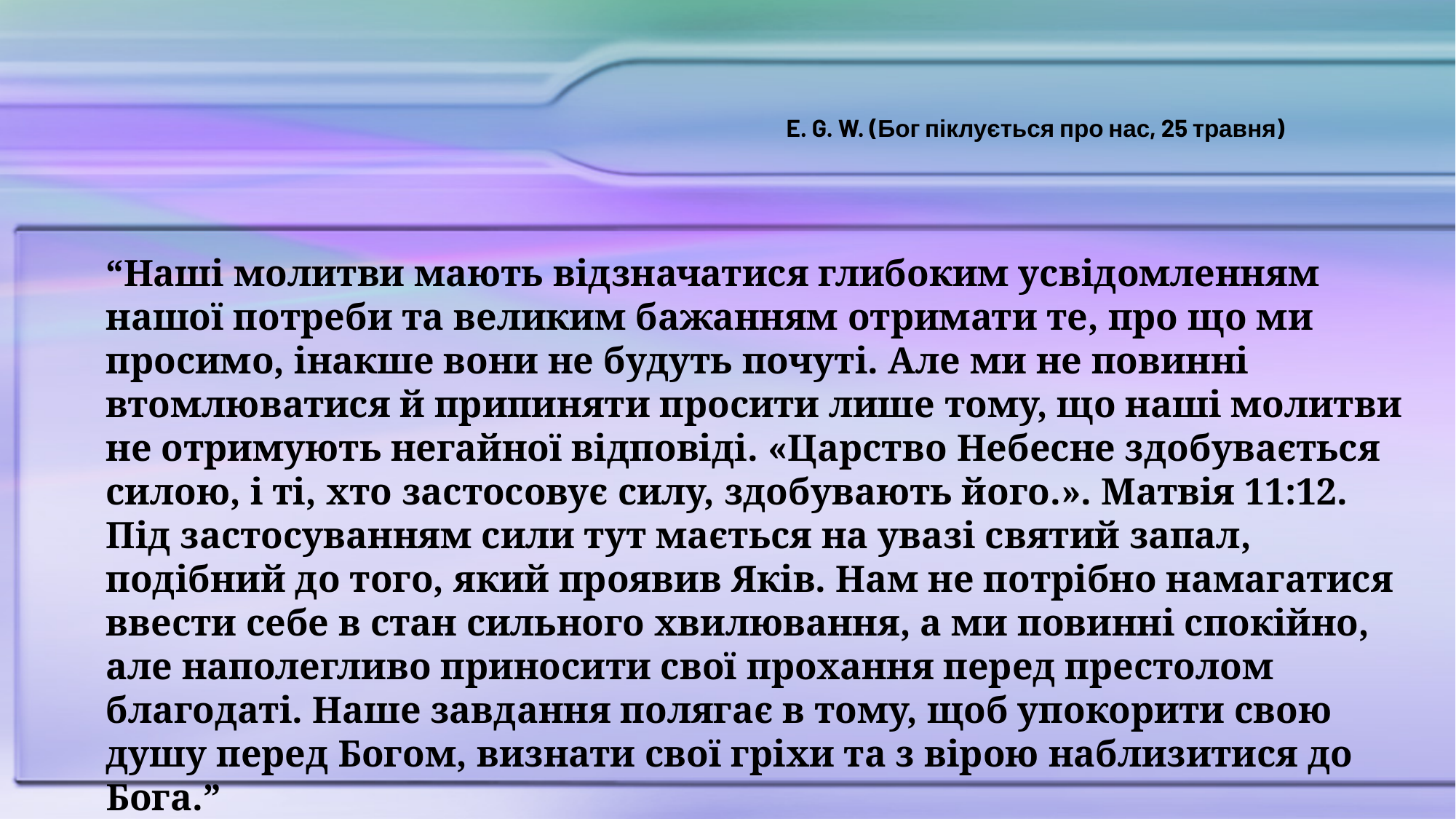

E. G. W. (Бог піклується про нас, 25 травня)
“Наші молитви мають відзначатися глибоким усвідомленням нашої потреби та великим бажанням отримати те, про що ми просимо, інакше вони не будуть почуті. Але ми не повинні втомлюватися й припиняти просити лише тому, що наші молитви не отримують негайної відповіді. «Царство Небесне здобувається силою, і ті, хто застосовує силу, здобувають його.». Матвія 11:12. Під застосуванням сили тут мається на увазі святий запал, подібний до того, який проявив Яків. Нам не потрібно намагатися ввести себе в стан сильного хвилювання, а ми повинні спокійно, але наполегливо приносити свої прохання перед престолом благодаті. Наше завдання полягає в тому, щоб упокорити свою душу перед Богом, визнати свої гріхи та з вірою наблизитися до Бога.”